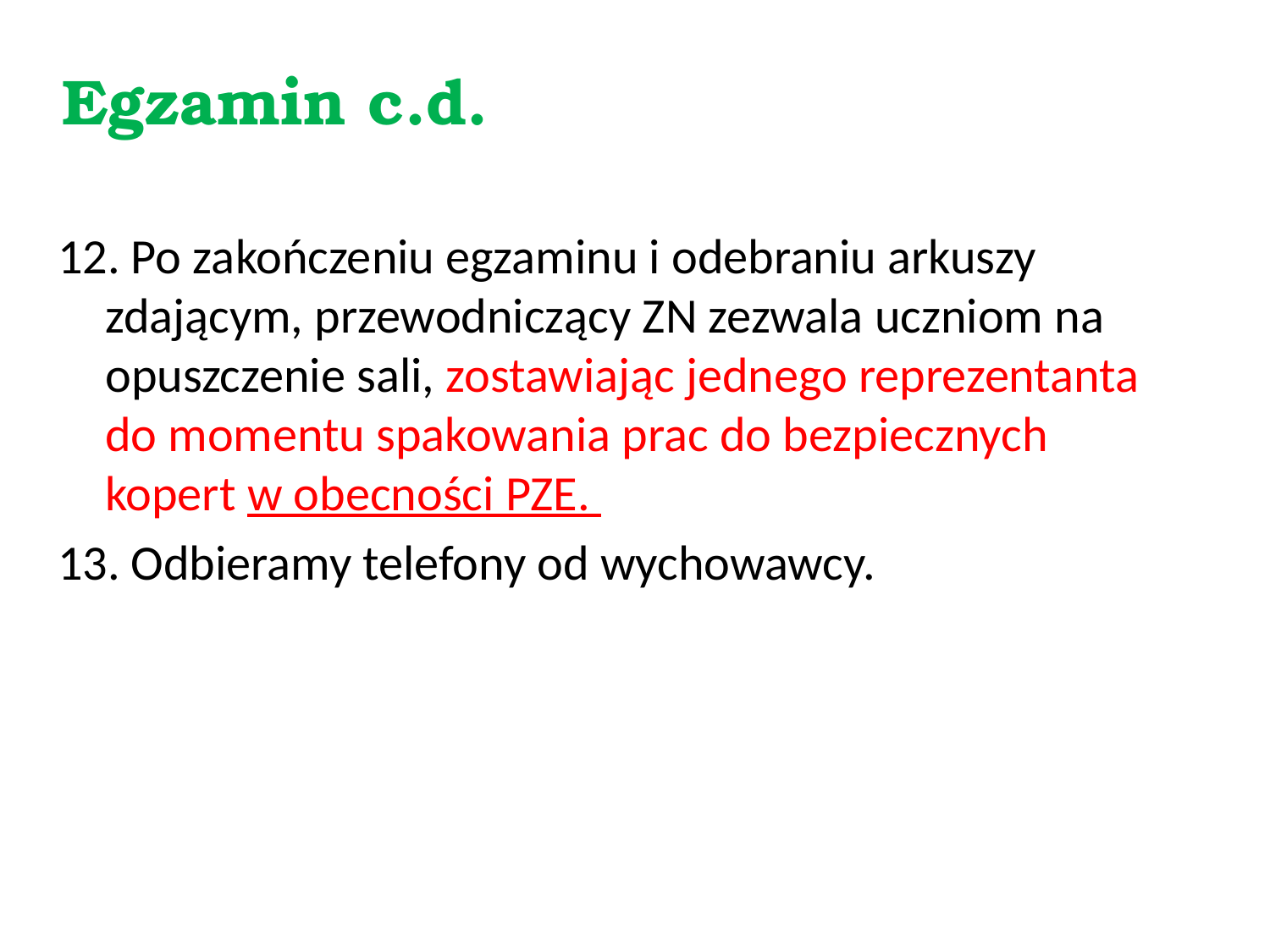

# Egzamin c.d.
12. Po zakończeniu egzaminu i odebraniu arkuszy zdającym, przewodniczący ZN zezwala uczniom na opuszczenie sali, zostawiając jednego reprezentanta do momentu spakowania prac do bezpiecznych kopert w obecności PZE.
13. Odbieramy telefony od wychowawcy.